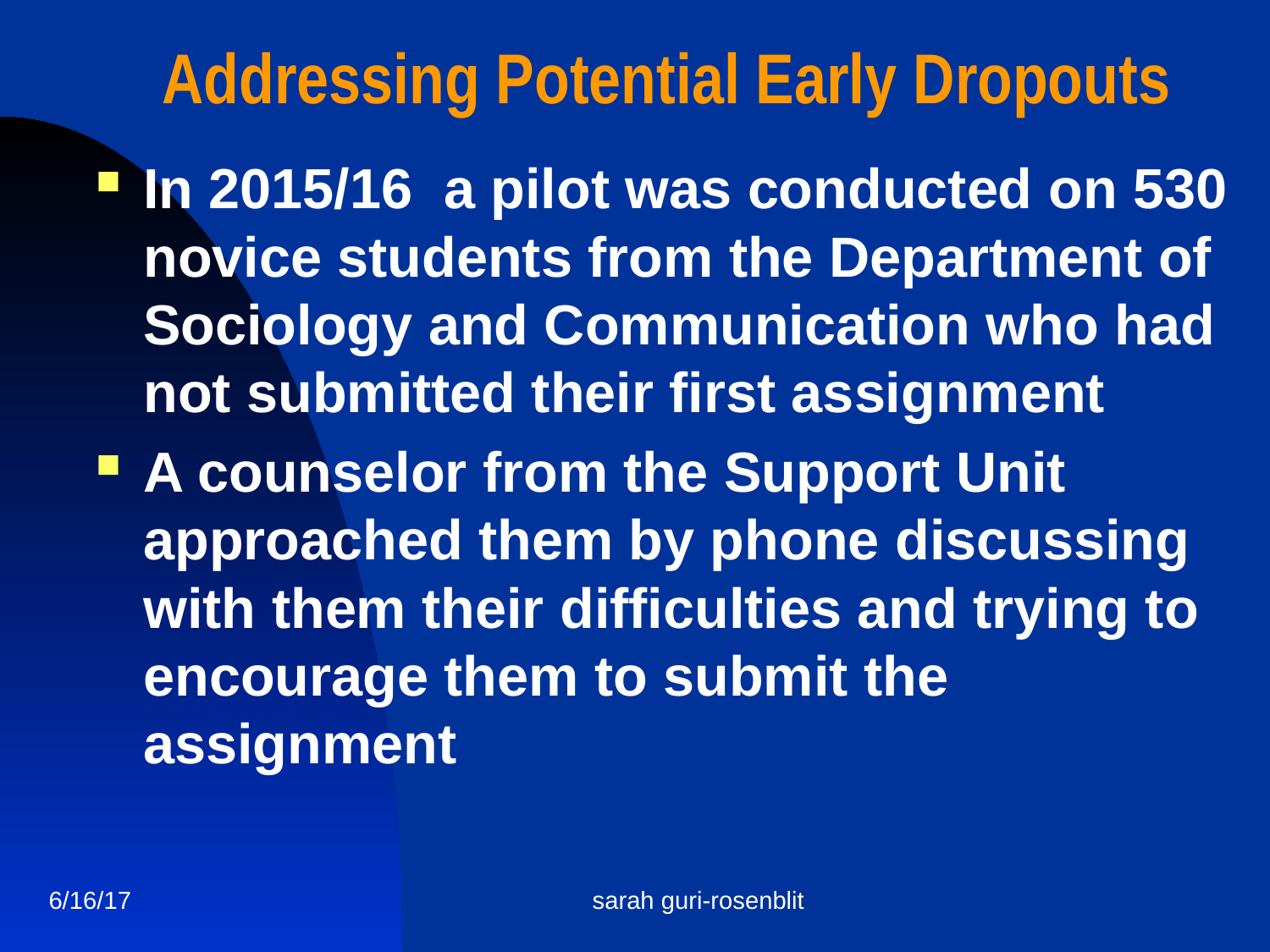

Addressing Potential Early Dropouts
In 2015/16  a pilot was conducted on 530 novice students from the Department of Sociology and Communication who had not submitted their first assignment
A counselor from the Support Unit approached them by phone discussing with them their difficulties and trying to encourage them to submit the assignment
6/16/17
sarah guri-rosenblit
14